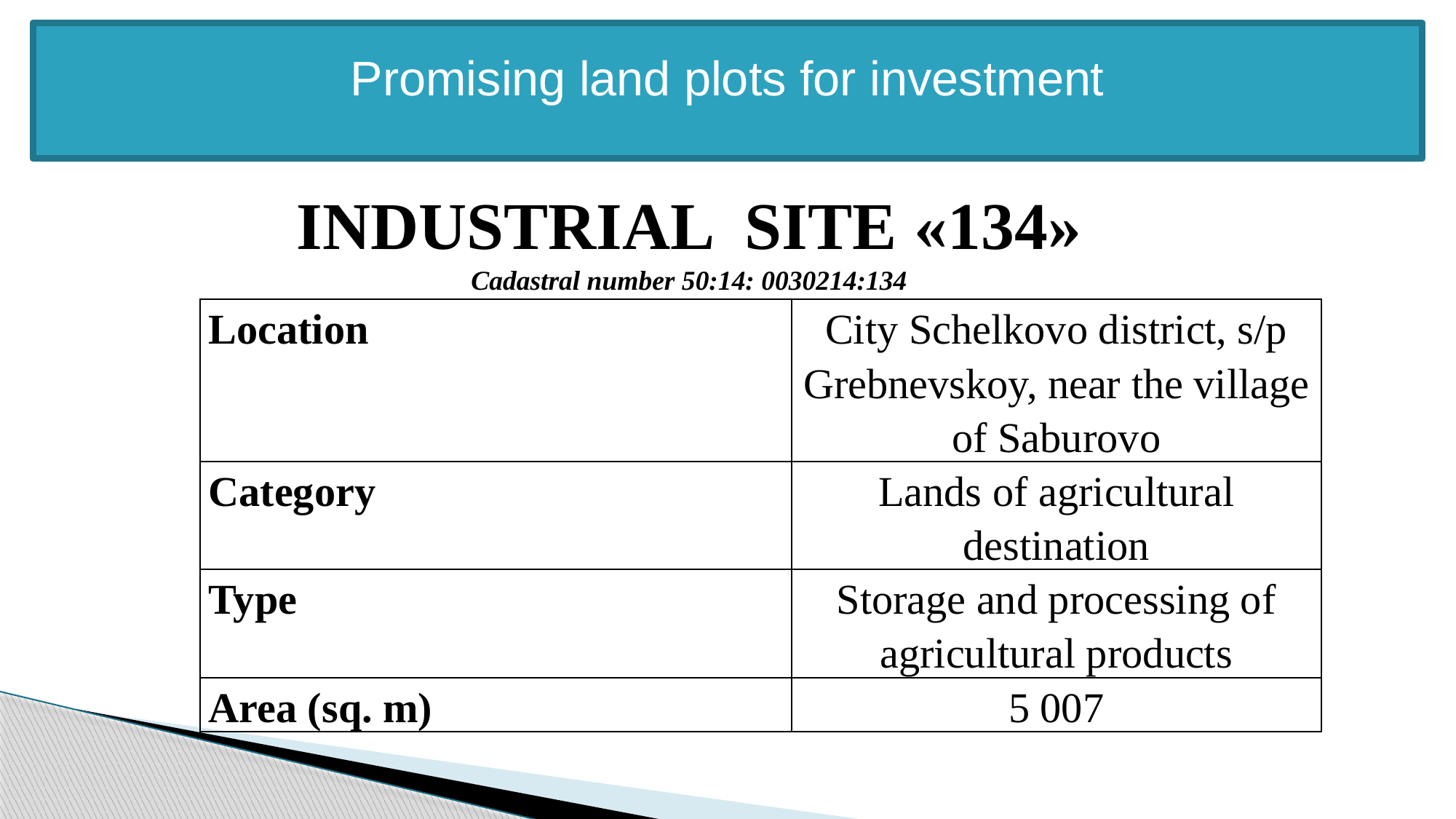

Promising land plots for investment

INDUSTRIAL  SITE «134»
Cadastral number 50:14: 0030214:134
| Location | City Schelkovo district, s/p Grebnevskoy, near the village of Saburovo |
| --- | --- |
| Category | Lands of agricultural destination |
| Type | Storage and processing of agricultural products |
| Area (sq. m) | 5 007 |